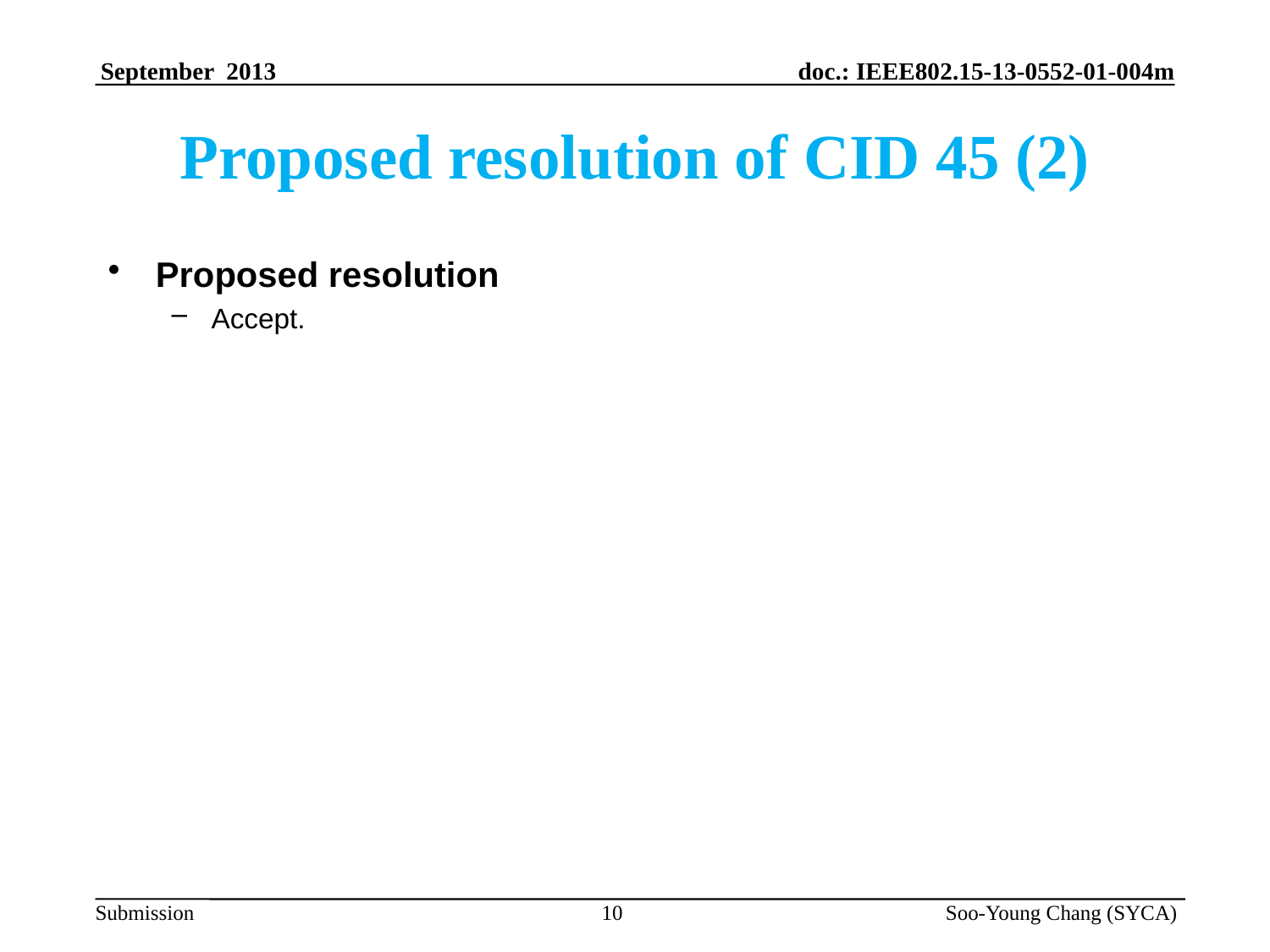

# Proposed resolution of CID 45 (2)
Proposed resolution
Accept.